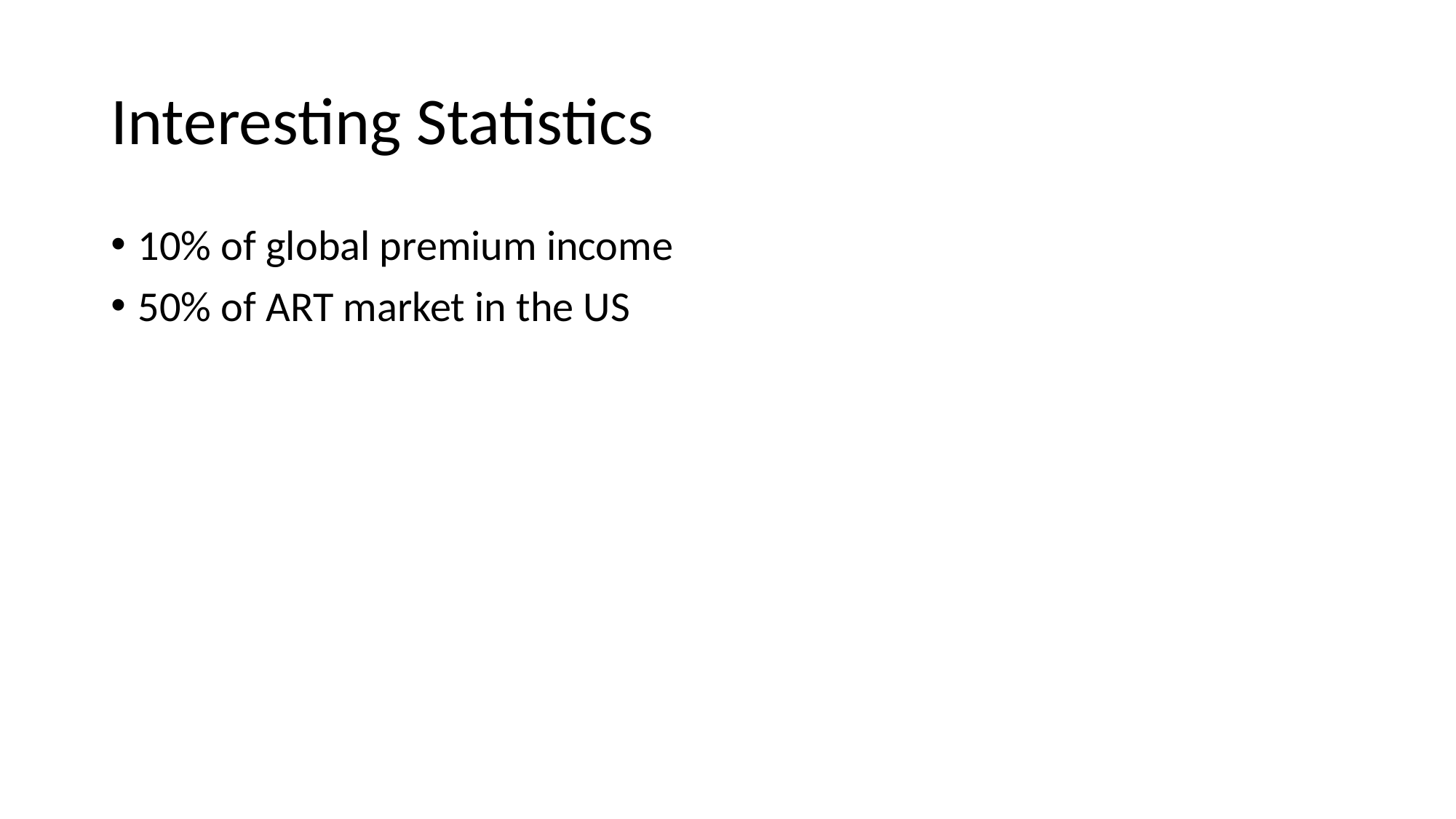

# Interesting Statistics
10% of global premium income
50% of ART market in the US